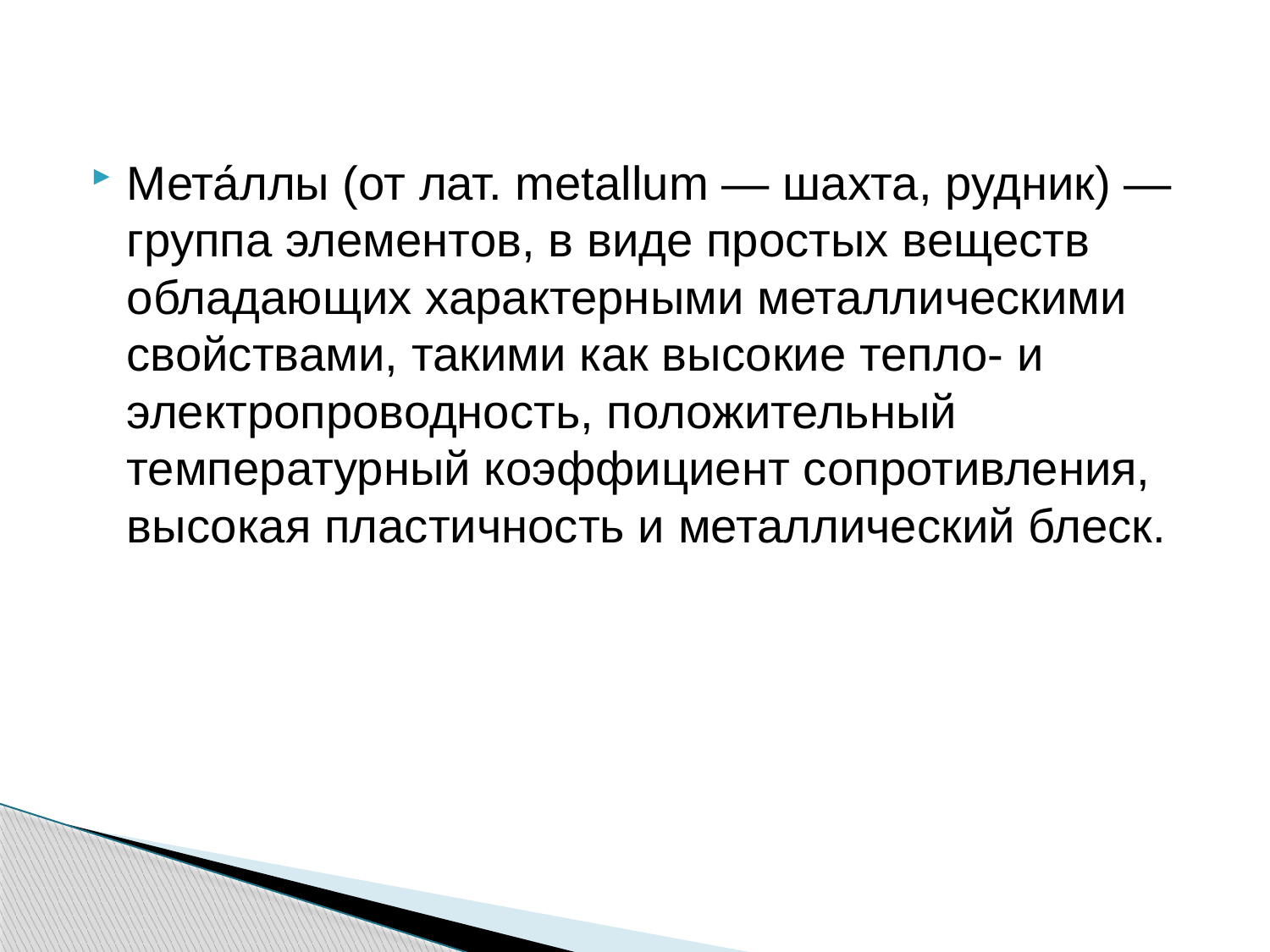

#
Мета́ллы (от лат. metallum — шахта, рудник) — группа элементов, в виде простых веществ обладающих характерными металлическими свойствами, такими как высокие тепло- и электропроводность, положительный температурный коэффициент сопротивления, высокая пластичность и металлический блеск.